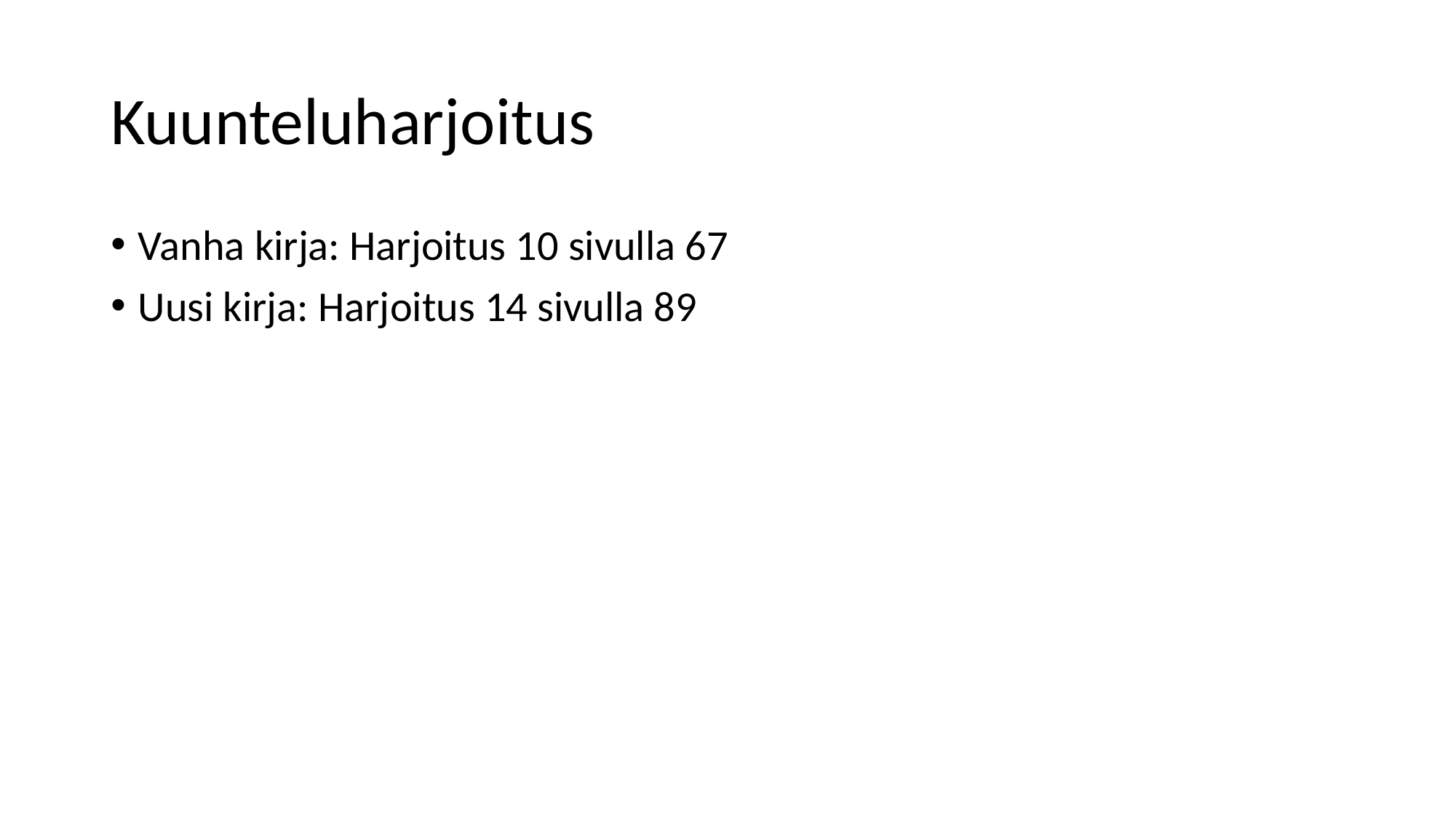

# Kuunteluharjoitus
Vanha kirja: Harjoitus 10 sivulla 67
Uusi kirja: Harjoitus 14 sivulla 89